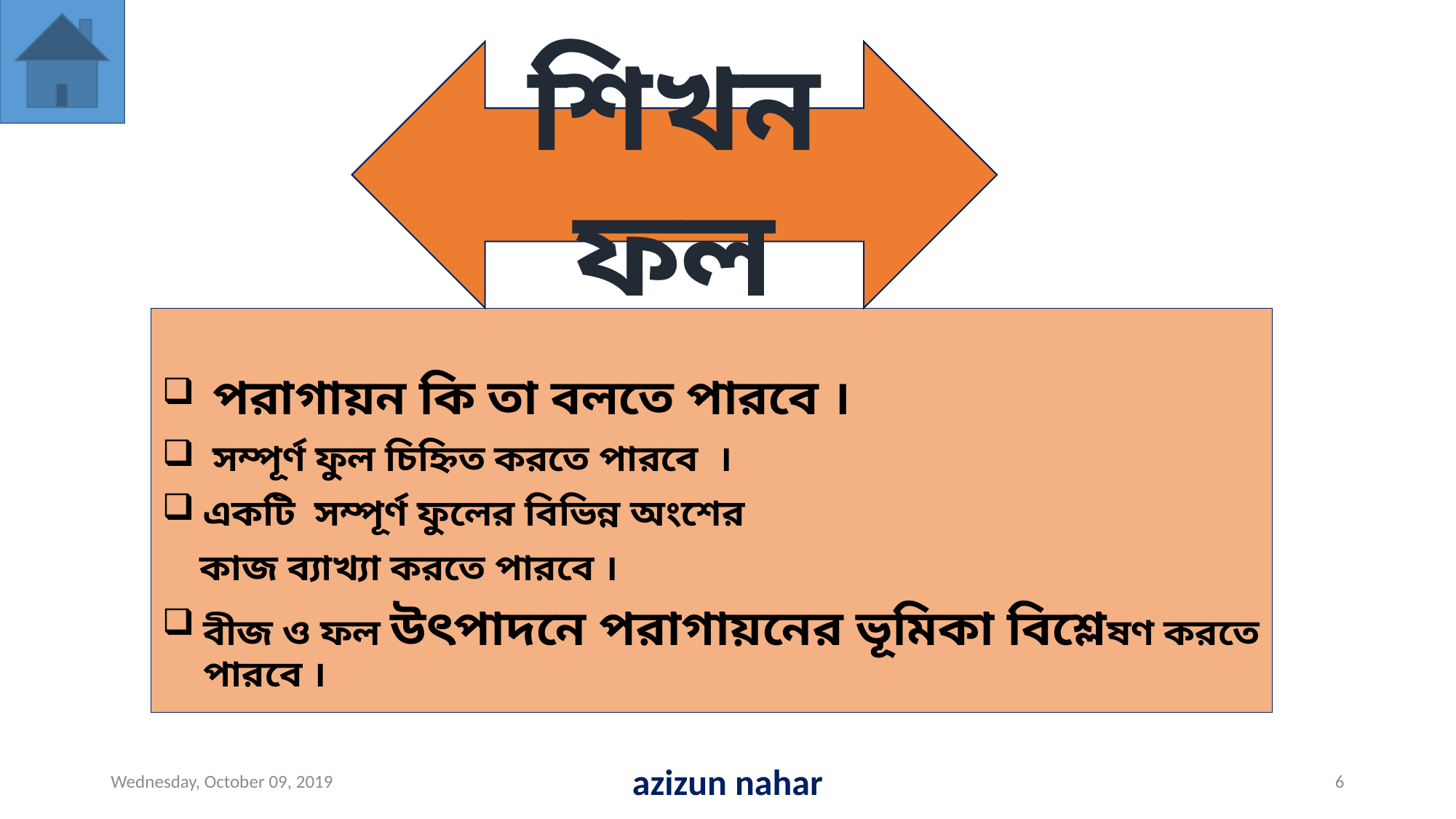

শিখন ফল

 পরাগায়ন কি তা বলতে পারবে ।
 সম্পূর্ণ ফুল চিহ্নিত করতে পারবে  ।
একটি  সম্পূর্ণ ফুলের বিভিন্ন অংশের
    কাজ ব্যাখ্যা করতে পারবে ।
বীজ ও ফল উৎপাদনে পরাগায়নের ভূমিকা বিশ্লেষণ করতে পারবে ।
Wednesday, October 09, 2019
azizun nahar
6